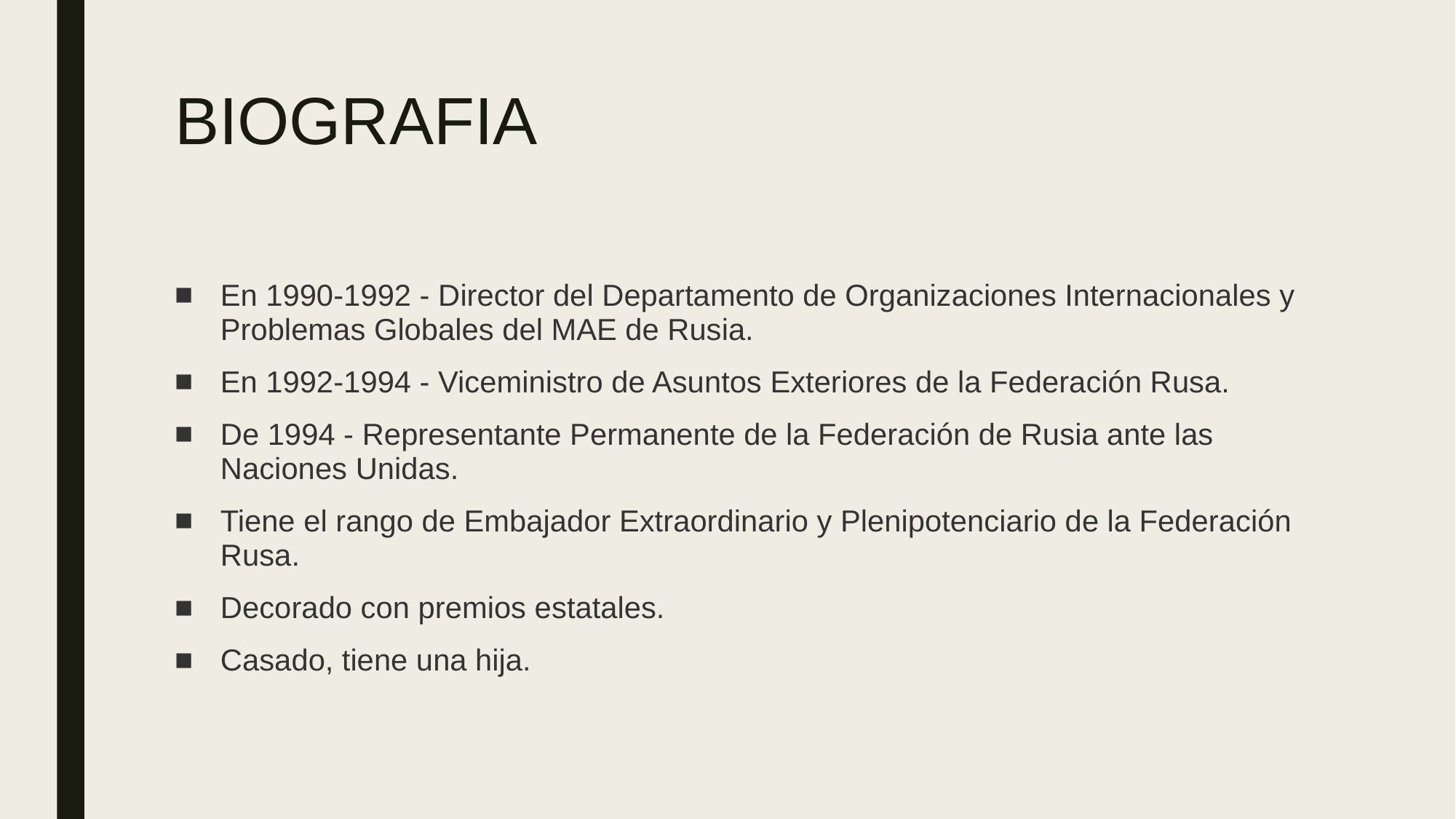

# BIOGRAFIA
En 1990-1992 - Director del Departamento de Organizaciones Internacionales y Problemas Globales del MAE de Rusia.
En 1992-1994 - Viceministro de Asuntos Exteriores de la Federación Rusa.
De 1994 - Representante Permanente de la Federación de Rusia ante las Naciones Unidas.
Tiene el rango de Embajador Extraordinario y Plenipotenciario de la Federación Rusa.
Decorado con premios estatales.
Casado, tiene una hija.